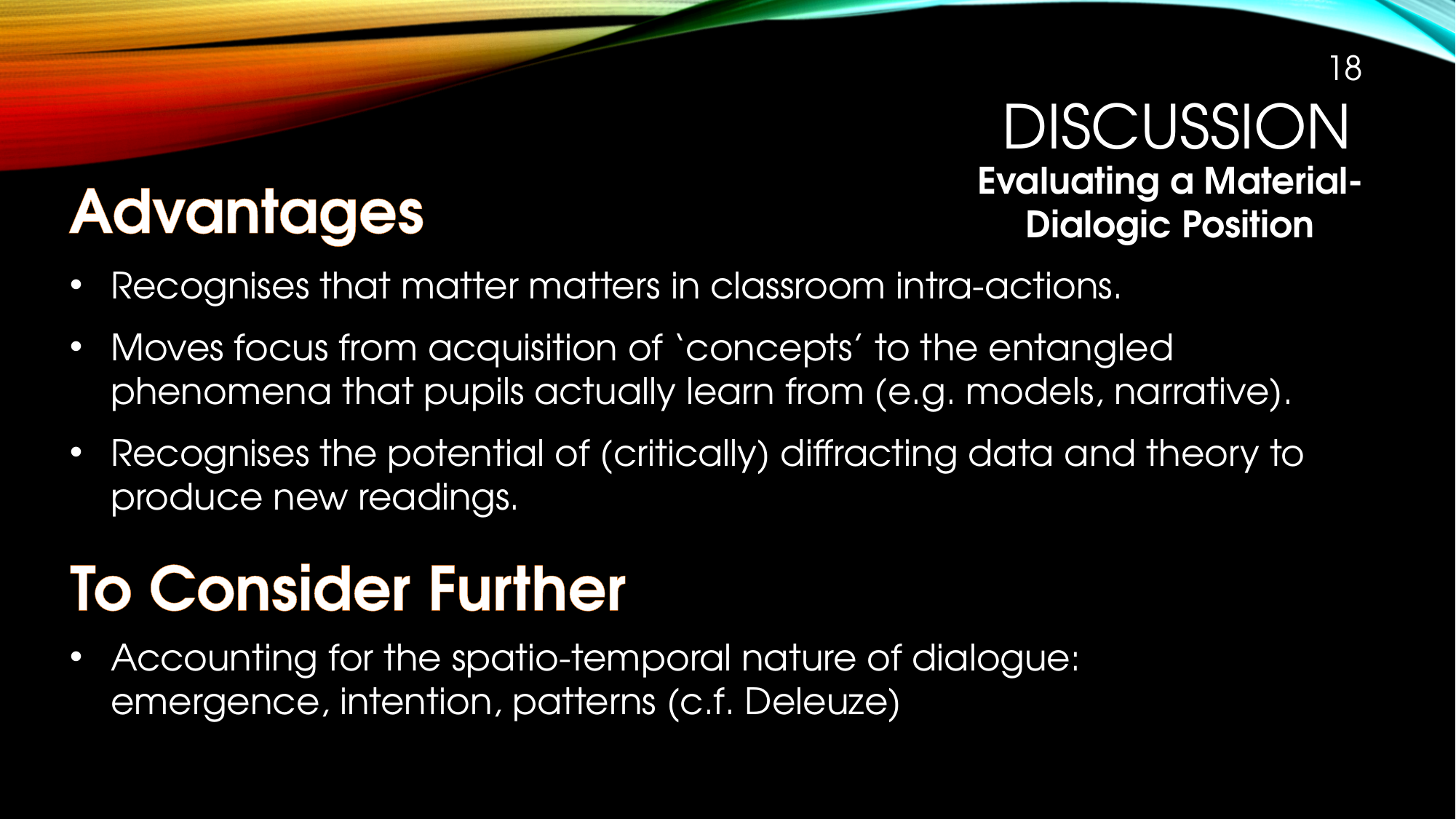

18
Discussion
Evaluating a Material-Dialogic Position
Advantages
Recognises that matter matters in classroom intra-actions.
Moves focus from acquisition of ‘concepts’ to the entangled phenomena that pupils actually learn from (e.g. models, narrative).
Recognises the potential of (critically) diffracting data and theory to produce new readings.
To Consider Further
Accounting for the spatio-temporal nature of dialogue: emergence, intention, patterns (c.f. Deleuze)